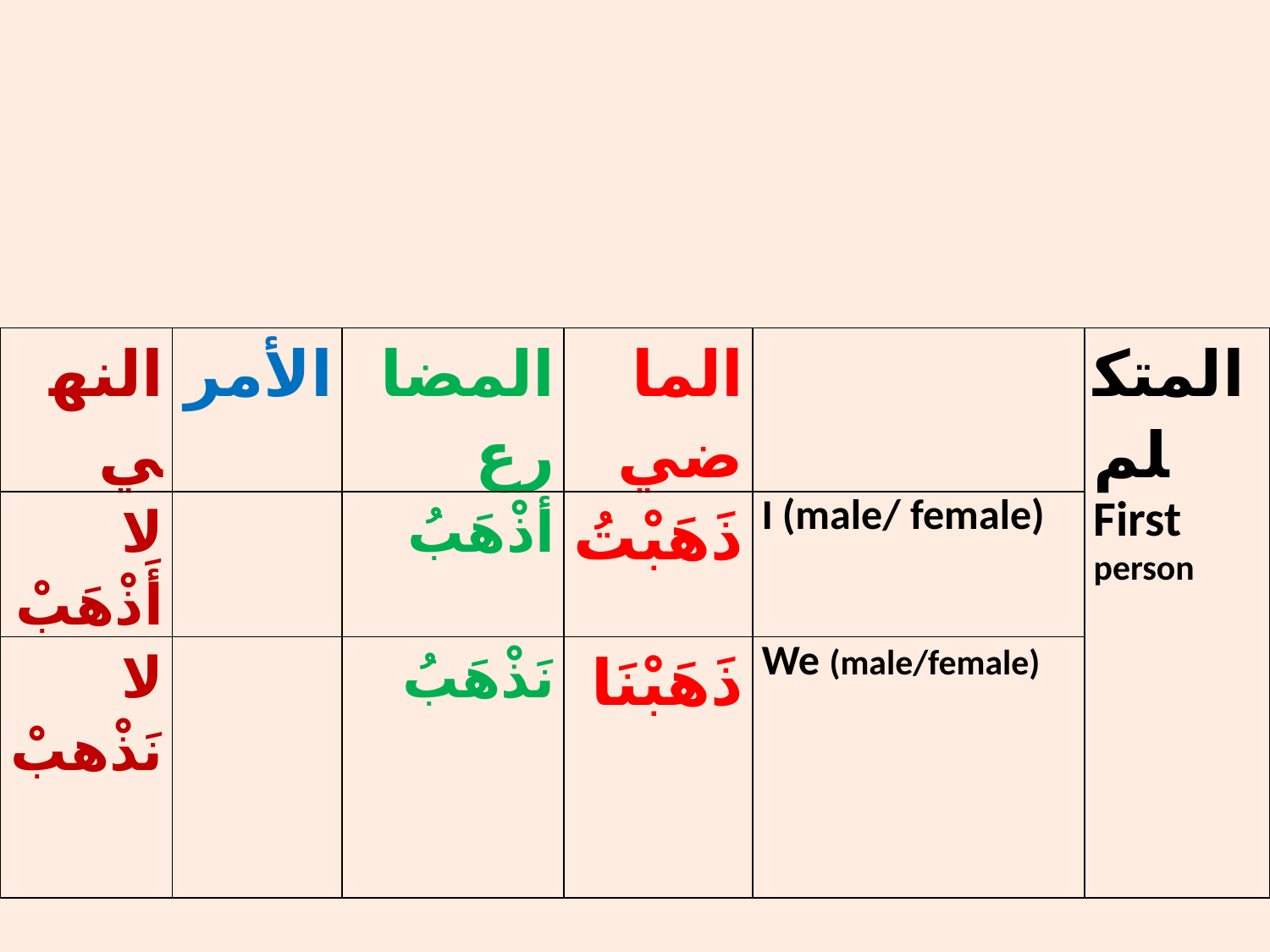

| النهي | الأمر | المضارع | الماضي |  | المتكلم First person |
| --- | --- | --- | --- | --- | --- |
| لا أَذْهَبْ |  | أذْهَبُ | ذَهَبْتُ | I (male/ female) |  |
| لا نَذْهبْ |  | نَذْهَبُ | ذَهَبْنَا | We (male/female) |  |